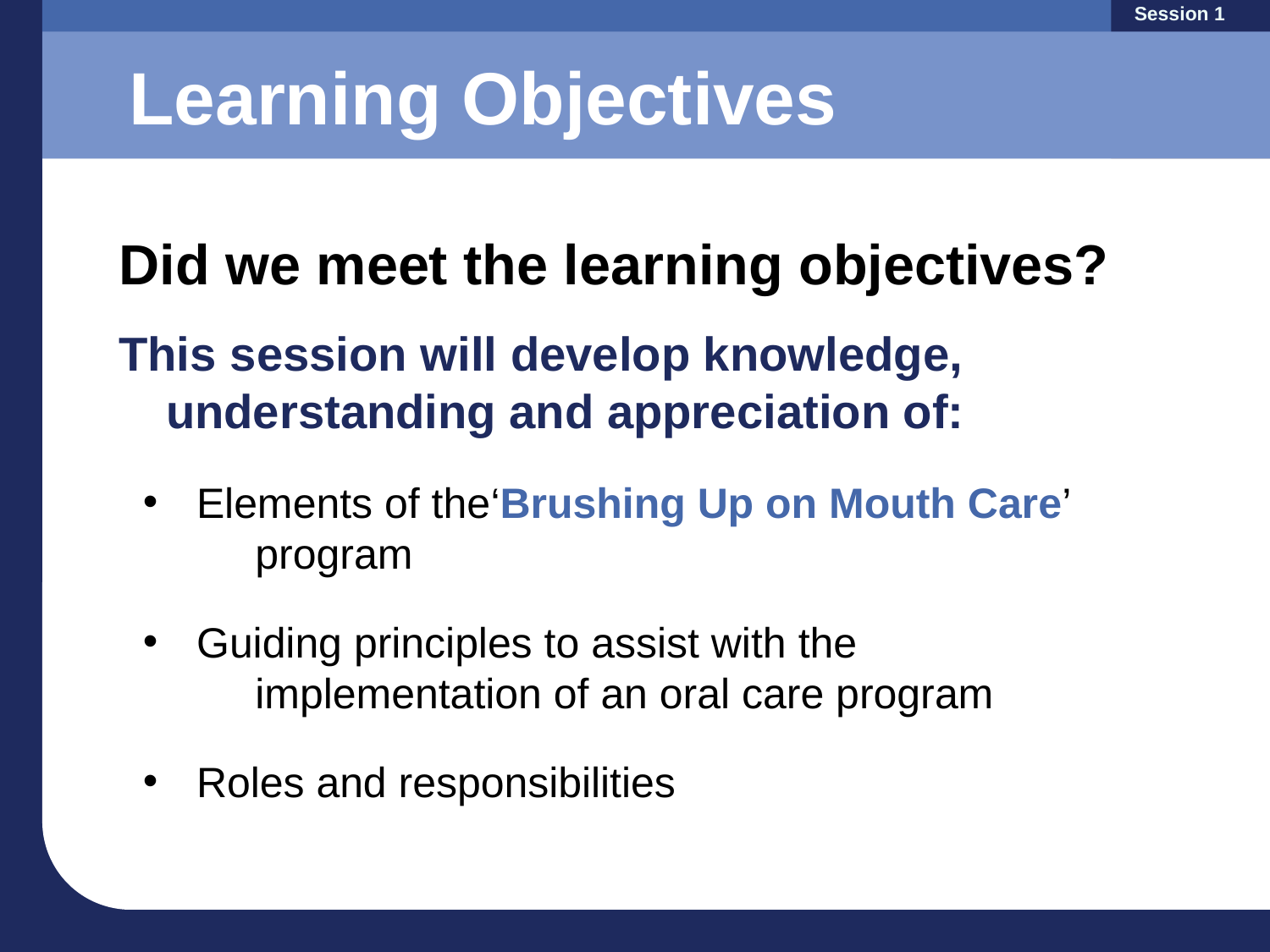

Session 1
Learning Objectives

Did we meet the learning objectives?

This session will develop knowledge, understanding and appreciation of:
  Elements of the‘Brushing Up on Mouth Care’
   program
  Guiding principles to assist with the
   implementation of an oral care program
  Roles and responsibilities